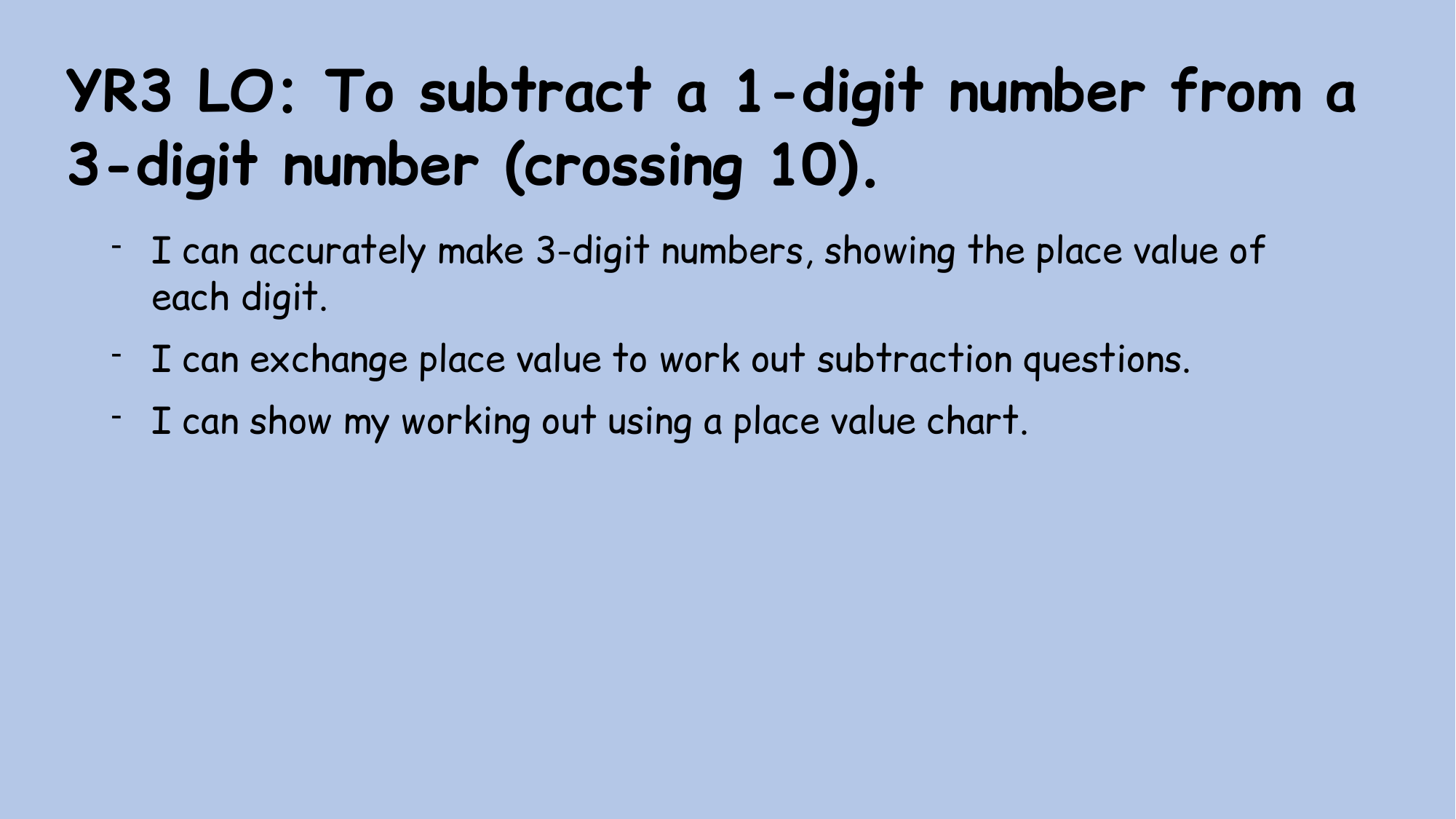

# YR3 LO: To subtract a 1-digit number from a 3-digit number (crossing 10).
I can accurately make 3-digit numbers, showing the place value of each digit.
I can exchange place value to work out subtraction questions.
I can show my working out using a place value chart.